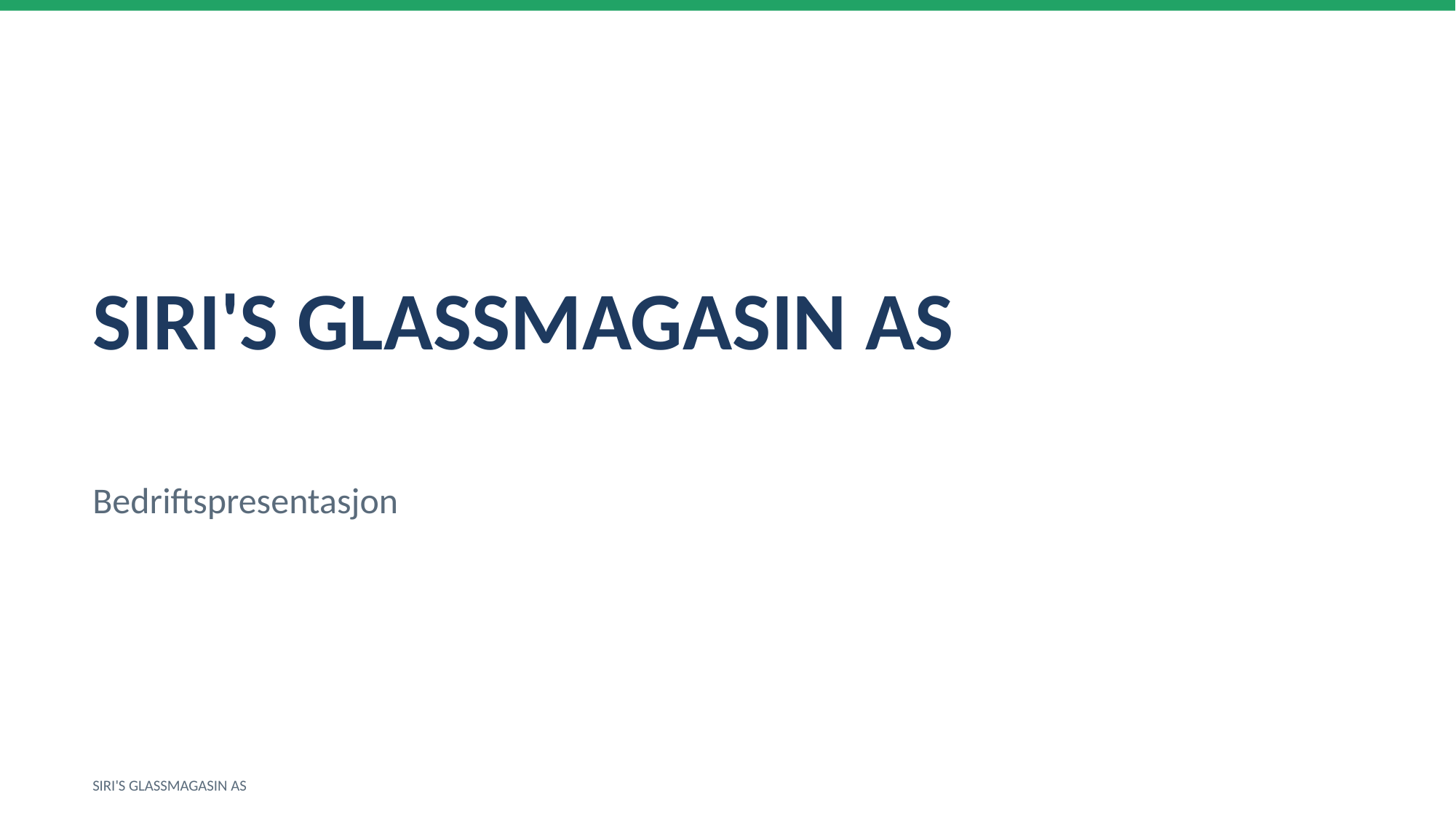

SIRI'S GLASSMAGASIN AS
Bedriftspresentasjon
SIRI'S GLASSMAGASIN AS